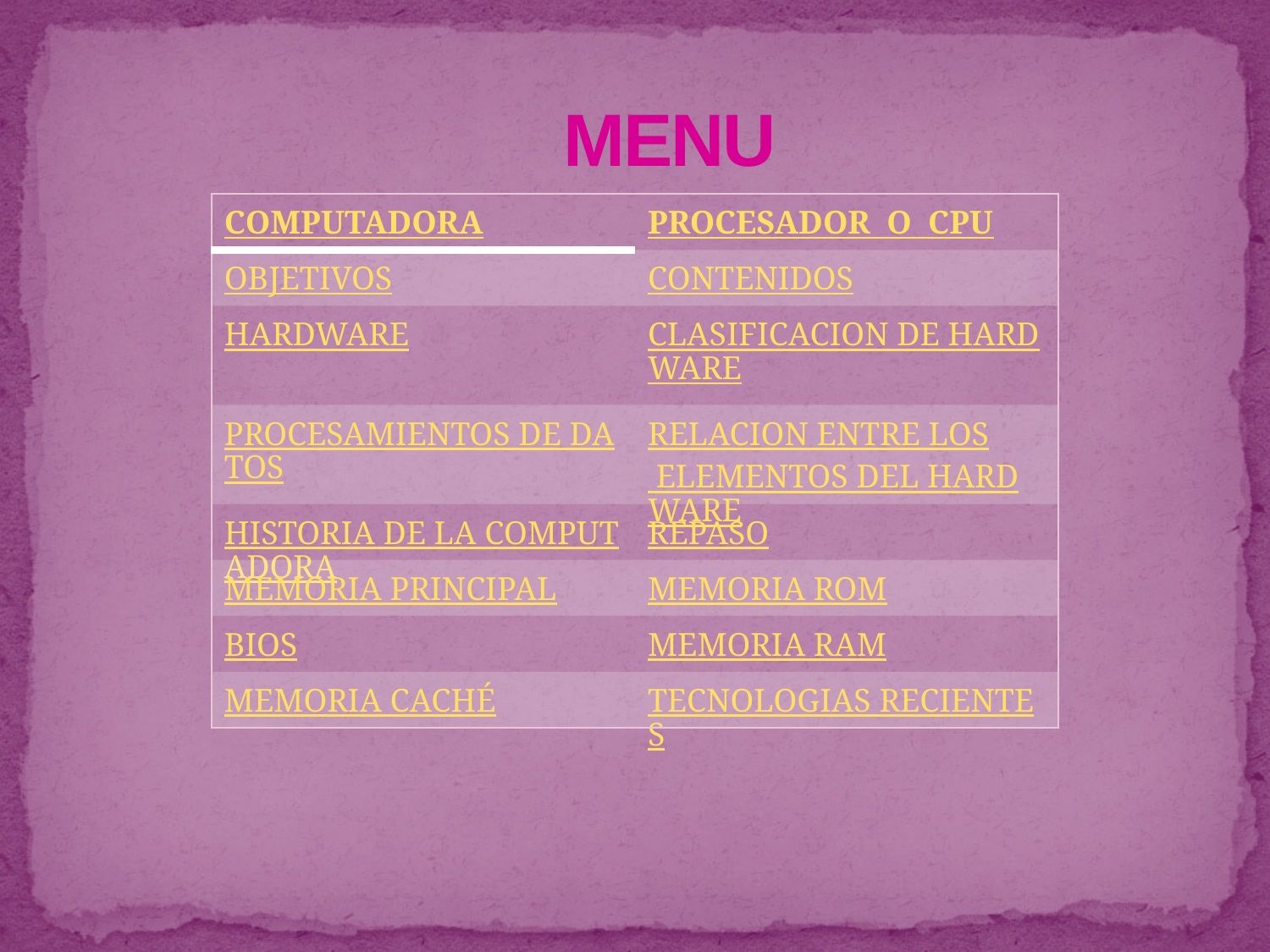

# MENU
| COMPUTADORA | PROCESADOR O CPU |
| --- | --- |
| OBJETIVOS | CONTENIDOS |
| HARDWARE | CLASIFICACION DE HARDWARE |
| PROCESAMIENTOS DE DATOS | RELACION ENTRE LOS ELEMENTOS DEL HARDWARE |
| HISTORIA DE LA COMPUTADORA | REPASO |
| MEMORIA PRINCIPAL | MEMORIA ROM |
| BIOS | MEMORIA RAM |
| MEMORIA CACHÉ | TECNOLOGIAS RECIENTES |